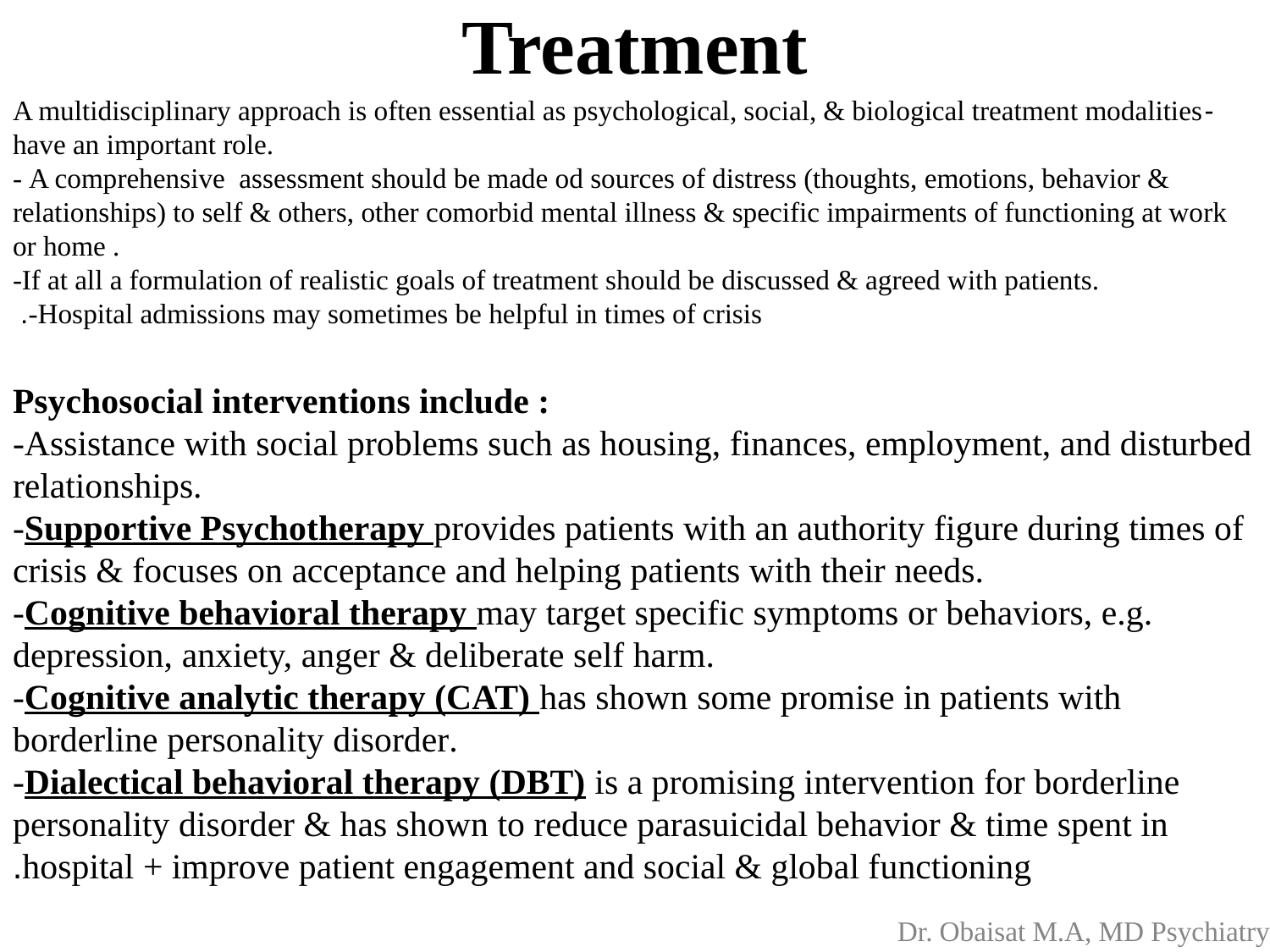

# Treatment
-A multidisciplinary approach is often essential as psychological, social, & biological treatment modalities have an important role.
- A comprehensive  assessment should be made od sources of distress (thoughts, emotions, behavior & relationships) to self & others, other comorbid mental illness & specific impairments of functioning at work or home .
-If at all a formulation of realistic goals of treatment should be discussed & agreed with patients.
-Hospital admissions may sometimes be helpful in times of crisis.
Psychosocial interventions include :
-Assistance with social problems such as housing, finances, employment, and disturbed relationships.
-Supportive Psychotherapy provides patients with an authority figure during times of crisis & focuses on acceptance and helping patients with their needs.
-Cognitive behavioral therapy may target specific symptoms or behaviors, e.g. depression, anxiety, anger & deliberate self harm.
-Cognitive analytic therapy (CAT) has shown some promise in patients with borderline personality disorder.
-Dialectical behavioral therapy (DBT) is a promising intervention for borderline personality disorder & has shown to reduce parasuicidal behavior & time spent in hospital + improve patient engagement and social & global functioning.